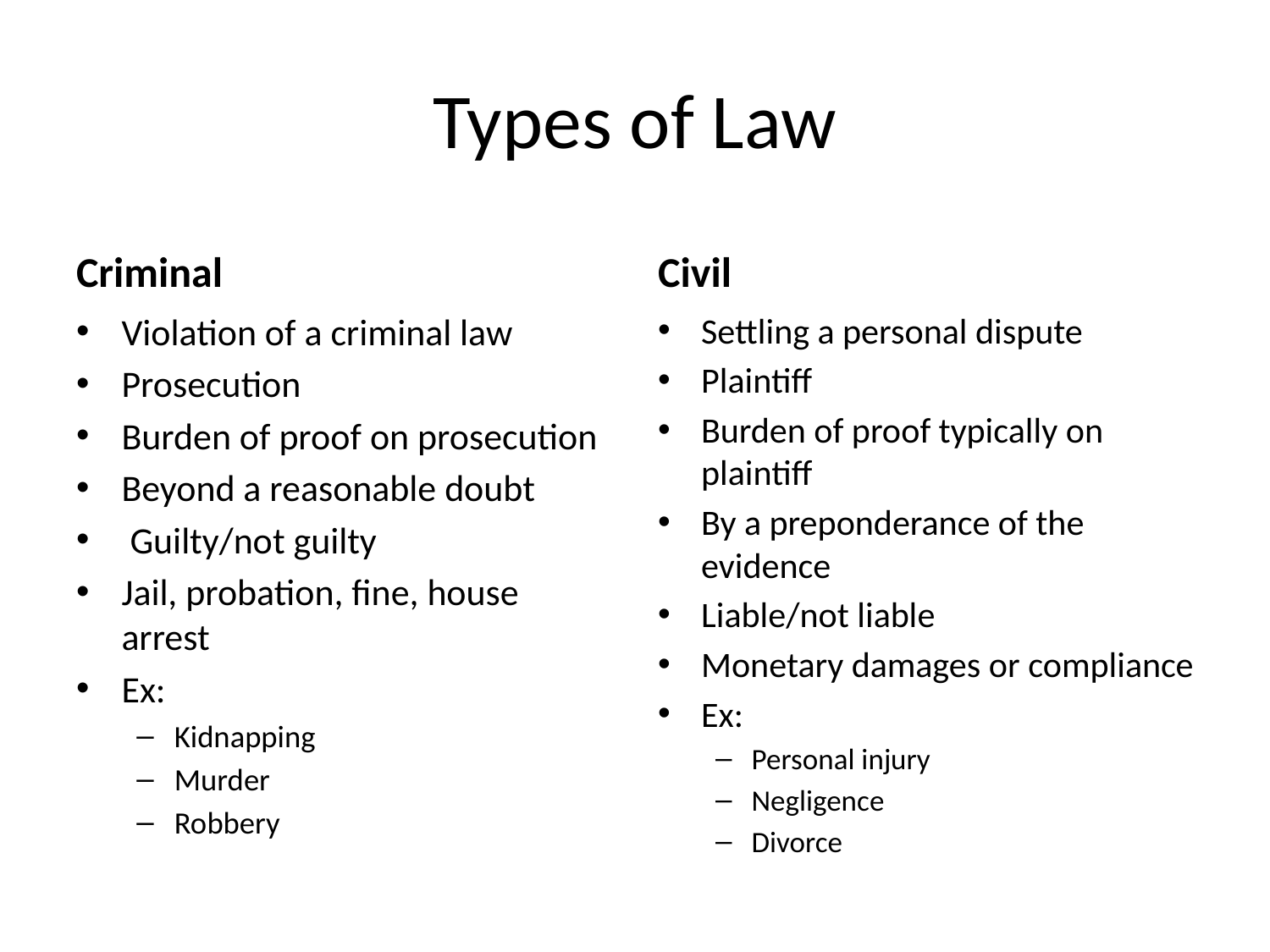

# Types of Law
Criminal
Civil
Settling a personal dispute
Plaintiff
Burden of proof typically on plaintiff
By a preponderance of the evidence
Liable/not liable
Monetary damages or compliance
Ex:
Personal injury
Negligence
Divorce

Violation of a criminal law
Prosecution
Burden of proof on prosecution
Beyond a reasonable doubt
 Guilty/not guilty
Jail, probation, fine, house arrest
Ex:
Kidnapping
Murder
Robbery